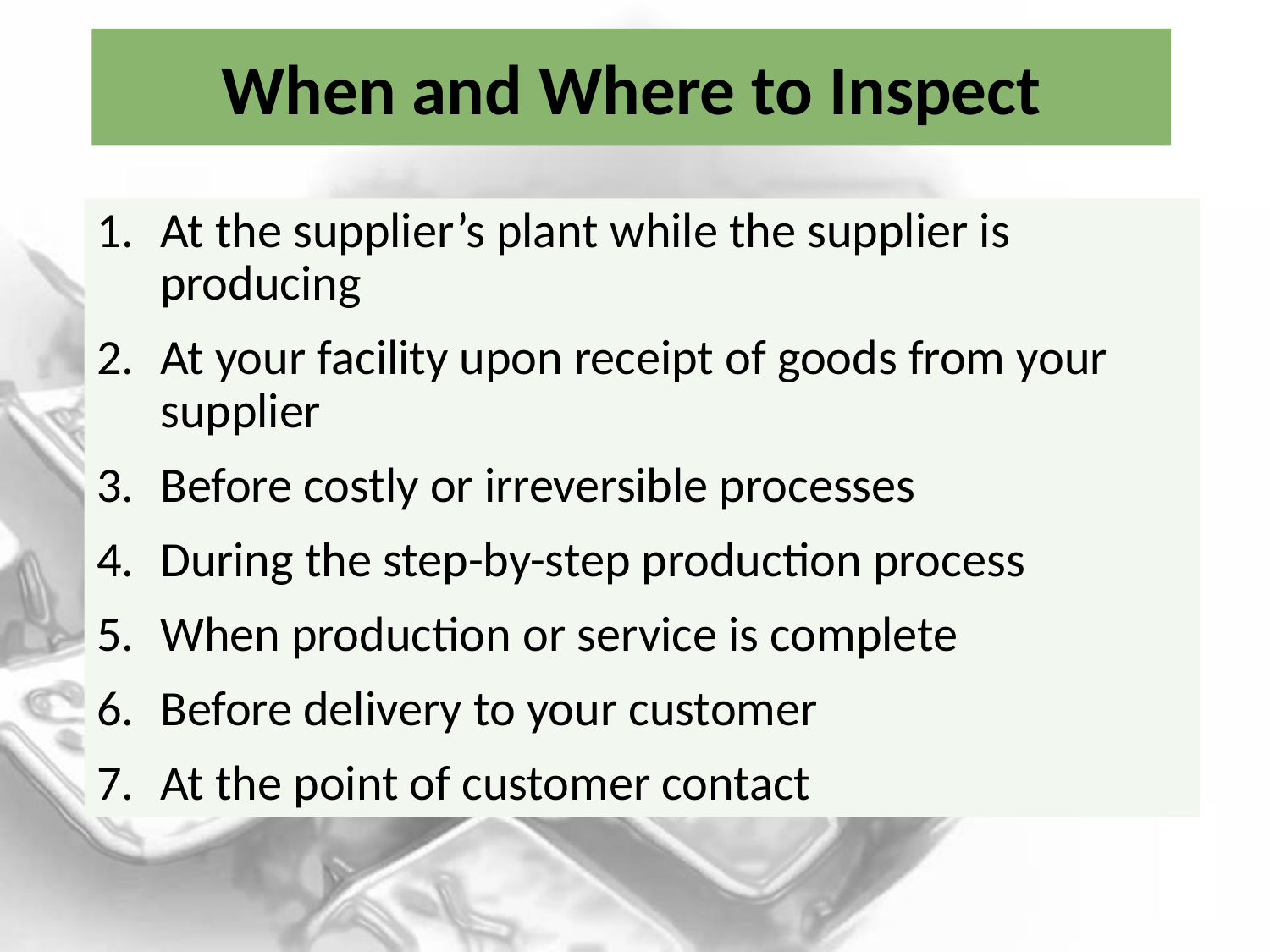

# When and Where to Inspect
At the supplier’s plant while the supplier is producing
At your facility upon receipt of goods from your supplier
Before costly or irreversible processes
During the step-by-step production process
When production or service is complete
Before delivery to your customer
At the point of customer contact